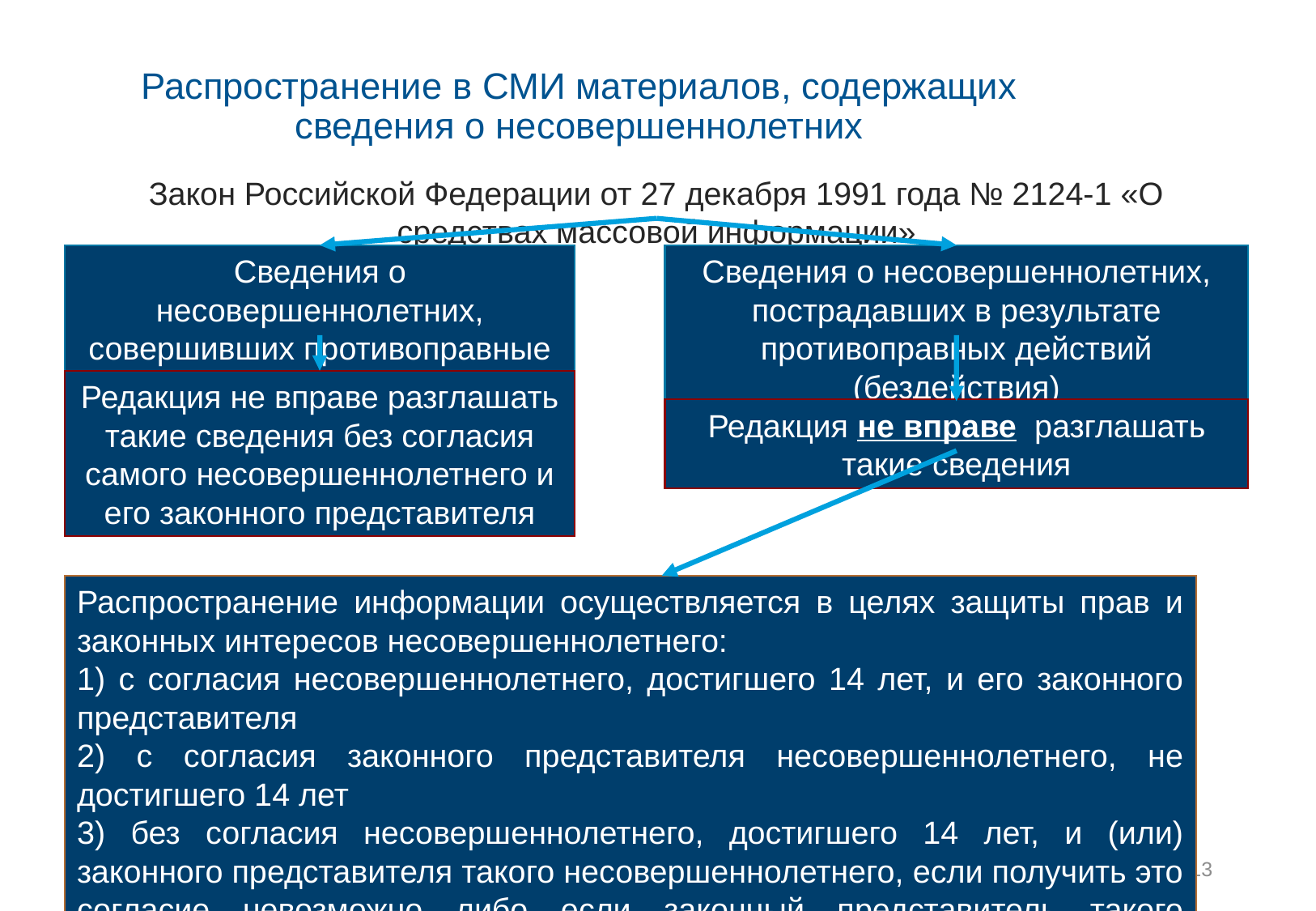

Распространение в СМИ материалов, содержащих сведения о несовершеннолетних
Закон Российской Федерации от 27 декабря 1991 года № 2124-1 «О средствах массовой информации»

Сведения о несовершеннолетних, совершивших противоправные деяния
Сведения о несовершеннолетних, пострадавших в результате противоправных действий (бездействия)

Редакция не вправе разглашать такие сведения без согласия самого несовершеннолетнего и его законного представителя
Редакция не вправе  разглашать такие сведения

Распространение информации осуществляется в целях защиты прав и законных интересов несовершеннолетнего:
1) с согласия несовершеннолетнего, достигшего 14 лет, и его законного представителя
2) с согласия законного представителя несовершеннолетнего, не достигшего 14 лет
3) без согласия несовершеннолетнего, достигшего 14 лет, и (или) законного представителя такого несовершеннолетнего, если получить это согласие невозможно либо если законный представитель такого несовершеннолетнего является подозреваемым или обвиняемым в совершении данных противоправных действий
13